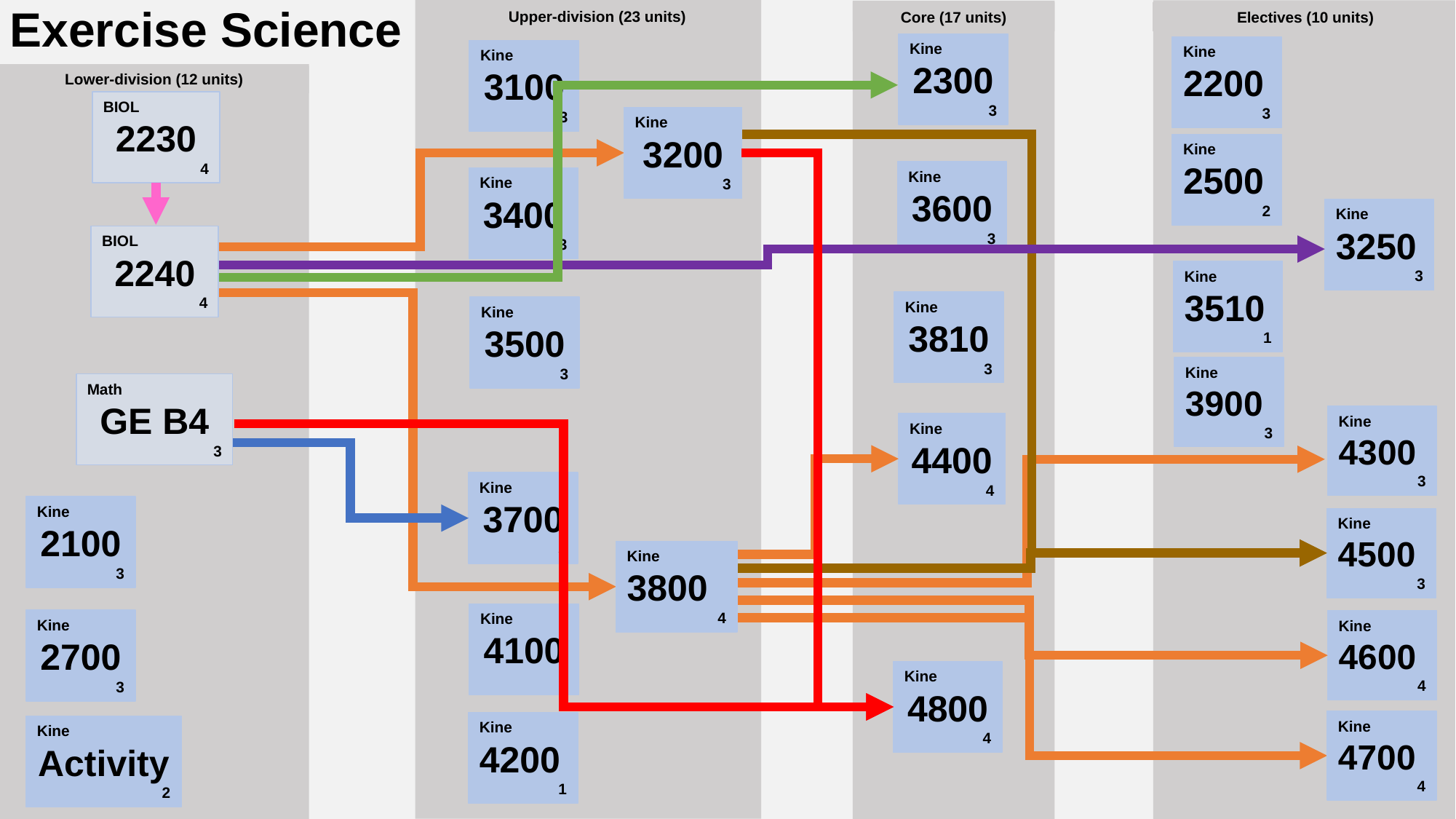

# Exercise Science

Upper-division (23 units)
Electives (10 units)
Core (17 units)
Kine
2300
3
Kine
2200
3
Kine
3100
3
Lower-division (12 units)

BIOL
2230
4
Kine
3200
3
Kine
2500
2
Kine
3600
3
Kine
3400
3
Kine
3250
3
BIOL
2240
4
Kine
3510
1
Kine
3810
3
Kine
3500
3
Kine
3900
3
Math
GE B4
3
Kine
4300
3
Kine
4400
4
Kine
3700
3
Kine
2100
3
Kine
4500
3
Kine
3800
4
Kine
4100
3
Kine
2700
3
Kine
4600
4
Kine
4800
4
Kine
4700
4
Kine
4200
1
Kine
Activity
2